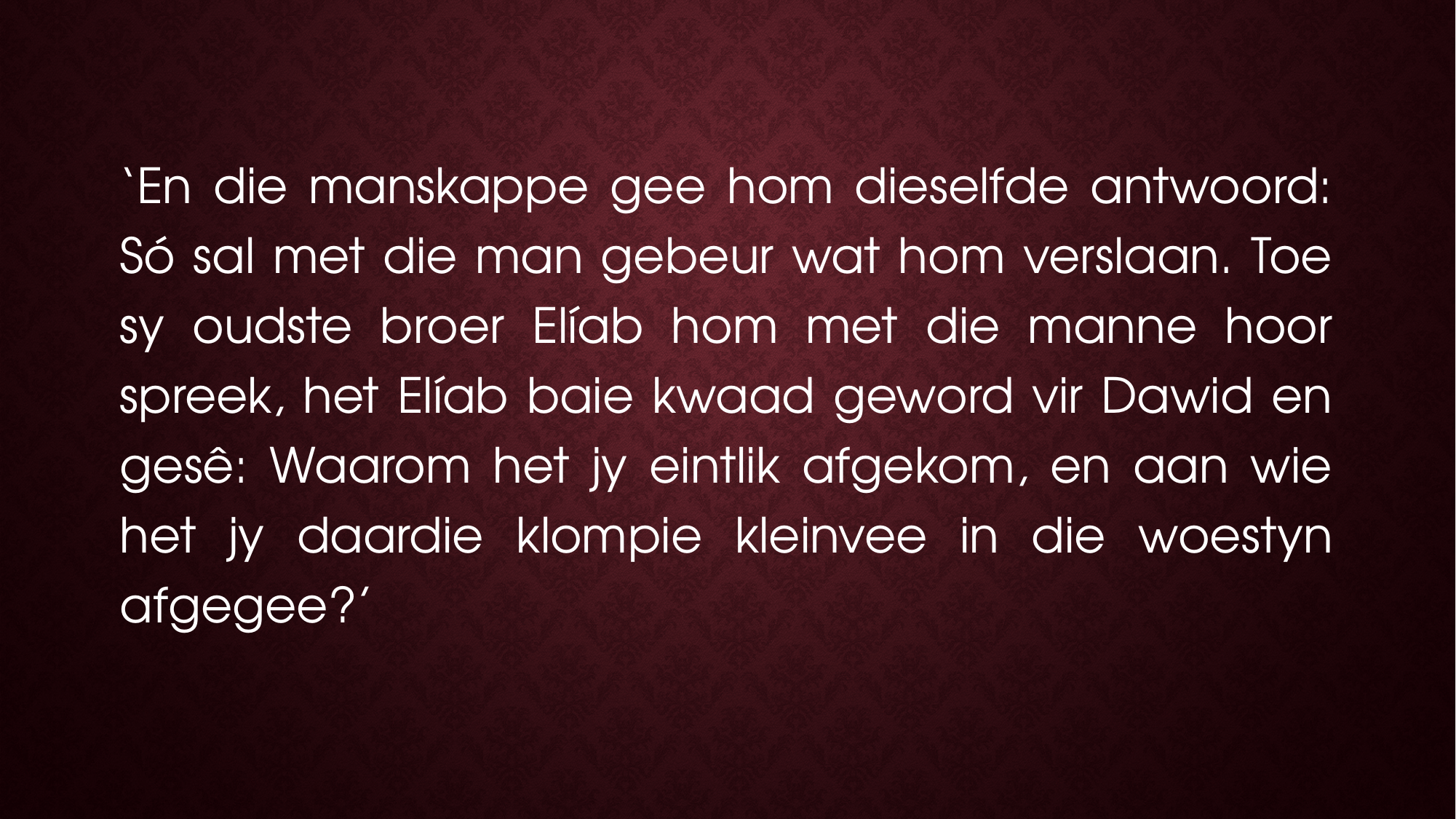

‘En die manskappe gee hom dieselfde antwoord: Só sal met die man gebeur wat hom verslaan. Toe sy oudste broer Elíab hom met die manne hoor spreek, het Elíab baie kwaad geword vir Dawid en gesê: Waarom het jy eintlik afgekom, en aan wie het jy daardie klompie kleinvee in die woestyn afgegee?’